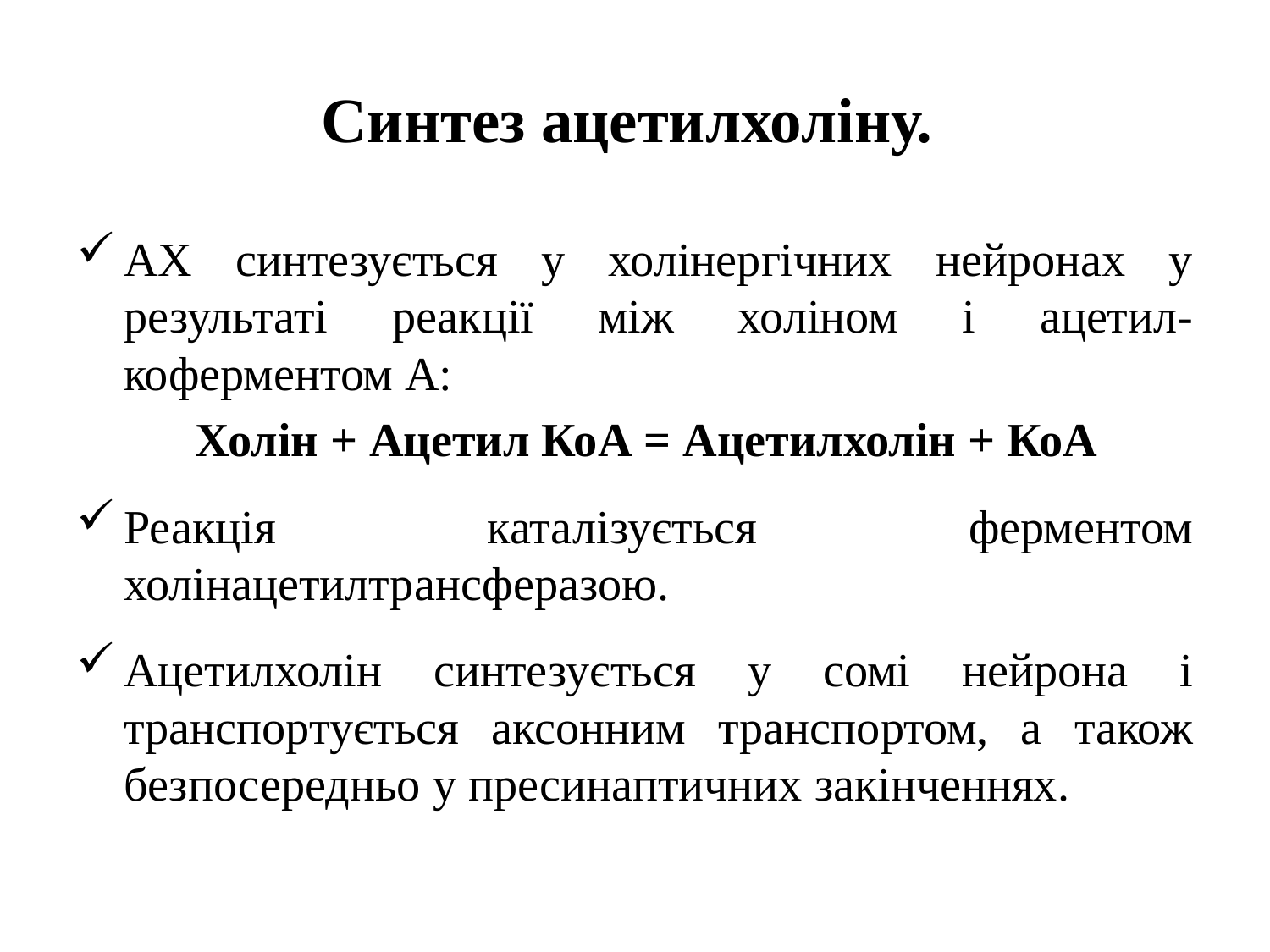

# Синтез ацетилхоліну.
АХ синтезується у холінергічних нейронах у результаті реакції між холіном і ацетил-коферментом А:
          Холін + Ацетил КоА = Ацетилхолін + КоА

Реакція каталізується ферментом холінацетилтрансферазою.

Ацетилхолін синтезується у сомі нейрона і транспортується аксонним транспортом, а також безпосередньо у пресинаптичних закінченнях.